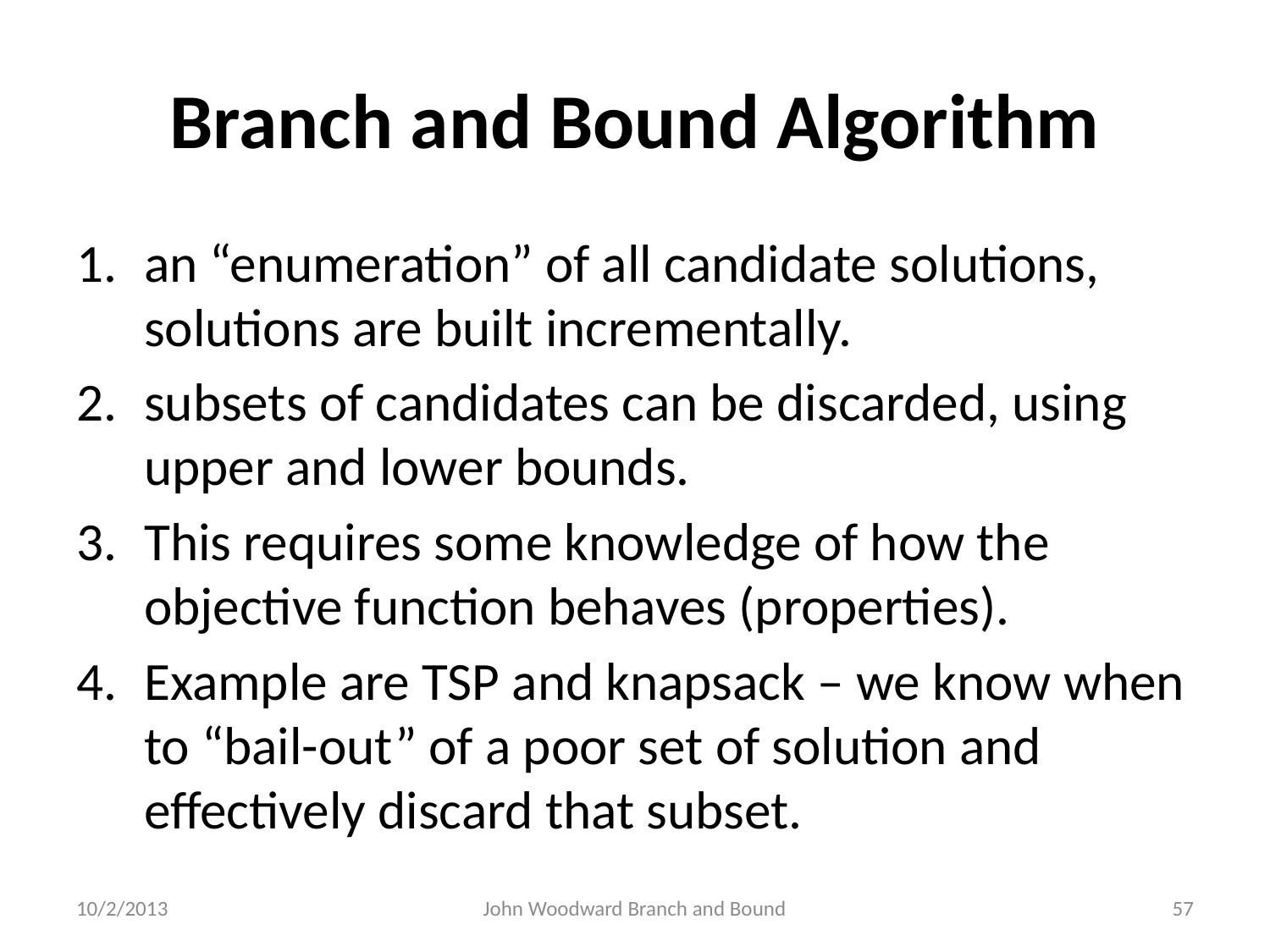

# Branch and Bound Algorithm
an “enumeration” of all candidate solutions, solutions are built incrementally.
subsets of candidates can be discarded, using upper and lower bounds.
This requires some knowledge of how the objective function behaves (properties).
Example are TSP and knapsack – we know when to “bail-out” of a poor set of solution and effectively discard that subset.

10/2/2013
John Woodward Branch and Bound
57